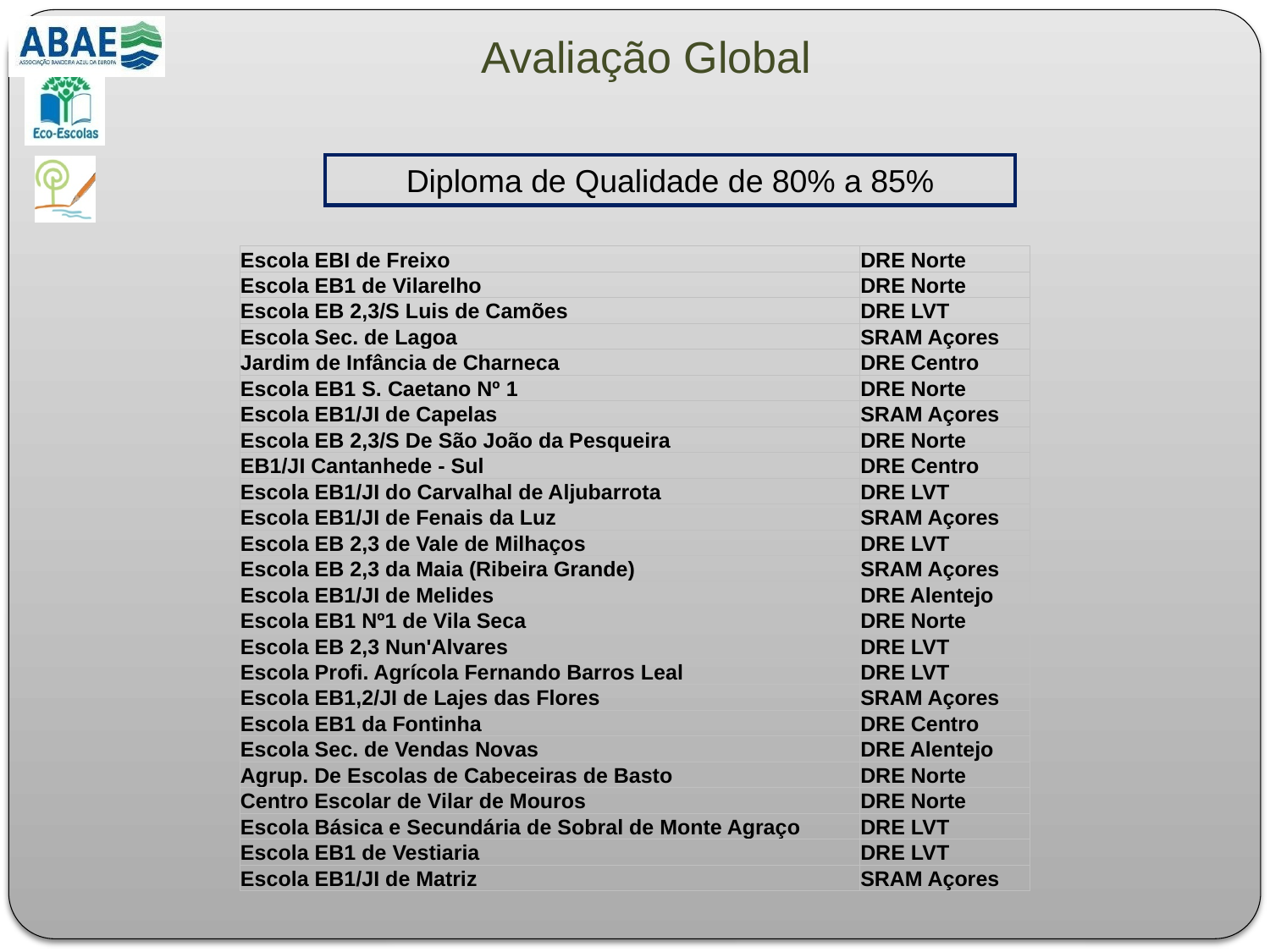

# Avaliação Global
Diploma de Qualidade de 80% a 85%
| Escola EBI de Freixo | DRE Norte |
| --- | --- |
| Escola EB1 de Vilarelho | DRE Norte |
| Escola EB 2,3/S Luis de Camões | DRE LVT |
| Escola Sec. de Lagoa | SRAM Açores |
| Jardim de Infância de Charneca | DRE Centro |
| Escola EB1 S. Caetano Nº 1 | DRE Norte |
| Escola EB1/JI de Capelas | SRAM Açores |
| Escola EB 2,3/S De São João da Pesqueira | DRE Norte |
| EB1/JI Cantanhede - Sul | DRE Centro |
| Escola EB1/JI do Carvalhal de Aljubarrota | DRE LVT |
| Escola EB1/JI de Fenais da Luz | SRAM Açores |
| Escola EB 2,3 de Vale de Milhaços | DRE LVT |
| Escola EB 2,3 da Maia (Ribeira Grande) | SRAM Açores |
| Escola EB1/JI de Melides | DRE Alentejo |
| Escola EB1 Nº1 de Vila Seca | DRE Norte |
| Escola EB 2,3 Nun'Alvares | DRE LVT |
| Escola Profi. Agrícola Fernando Barros Leal | DRE LVT |
| Escola EB1,2/JI de Lajes das Flores | SRAM Açores |
| Escola EB1 da Fontinha | DRE Centro |
| Escola Sec. de Vendas Novas | DRE Alentejo |
| Agrup. De Escolas de Cabeceiras de Basto | DRE Norte |
| Centro Escolar de Vilar de Mouros | DRE Norte |
| Escola Básica e Secundária de Sobral de Monte Agraço | DRE LVT |
| Escola EB1 de Vestiaria | DRE LVT |
| Escola EB1/JI de Matriz | SRAM Açores |